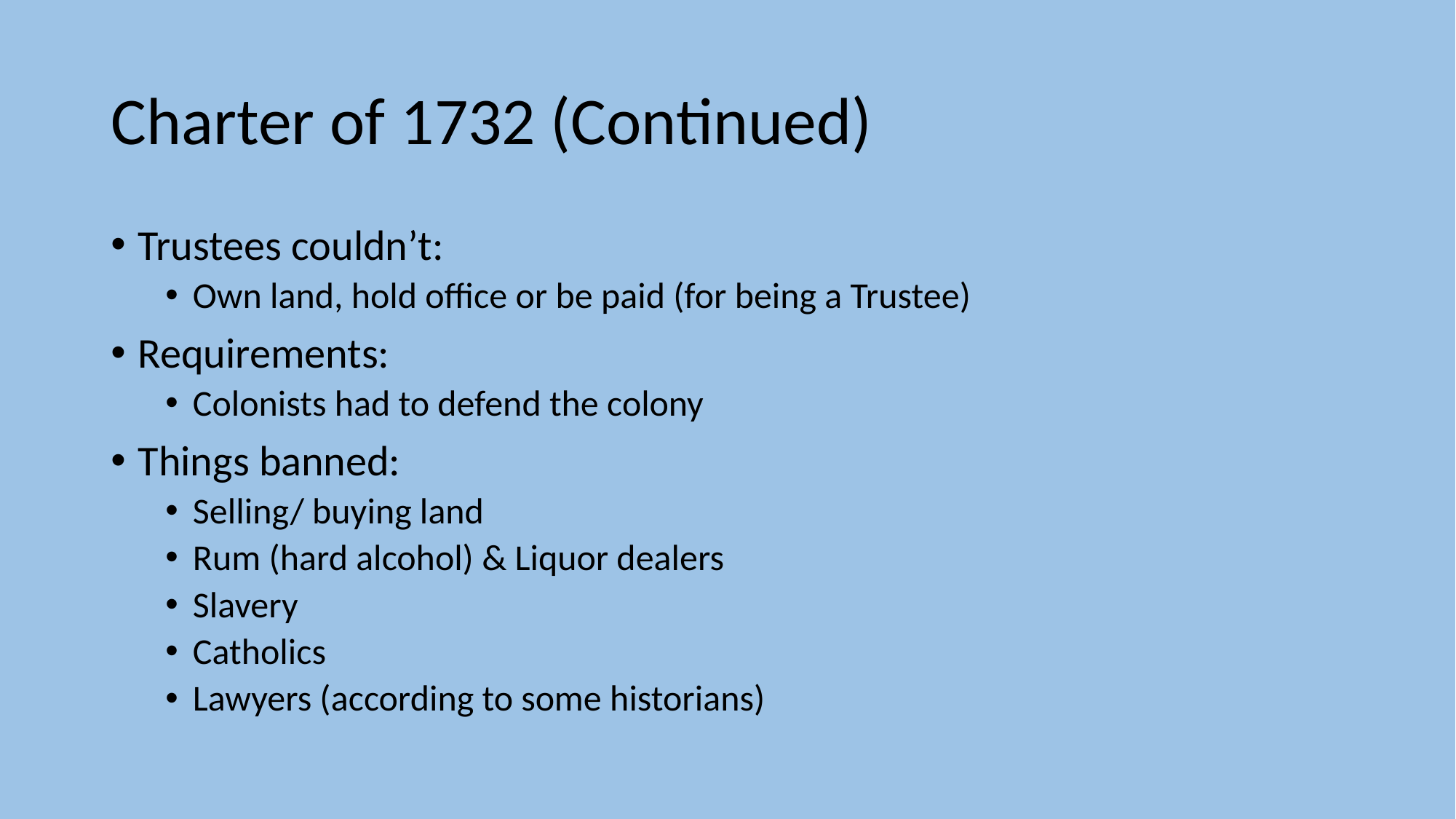

# Charter of 1732 (Continued)
Trustees couldn’t:
Own land, hold office or be paid (for being a Trustee)
Requirements:
Colonists had to defend the colony
Things banned:
Selling/ buying land
Rum (hard alcohol) & Liquor dealers
Slavery
Catholics
Lawyers (according to some historians)